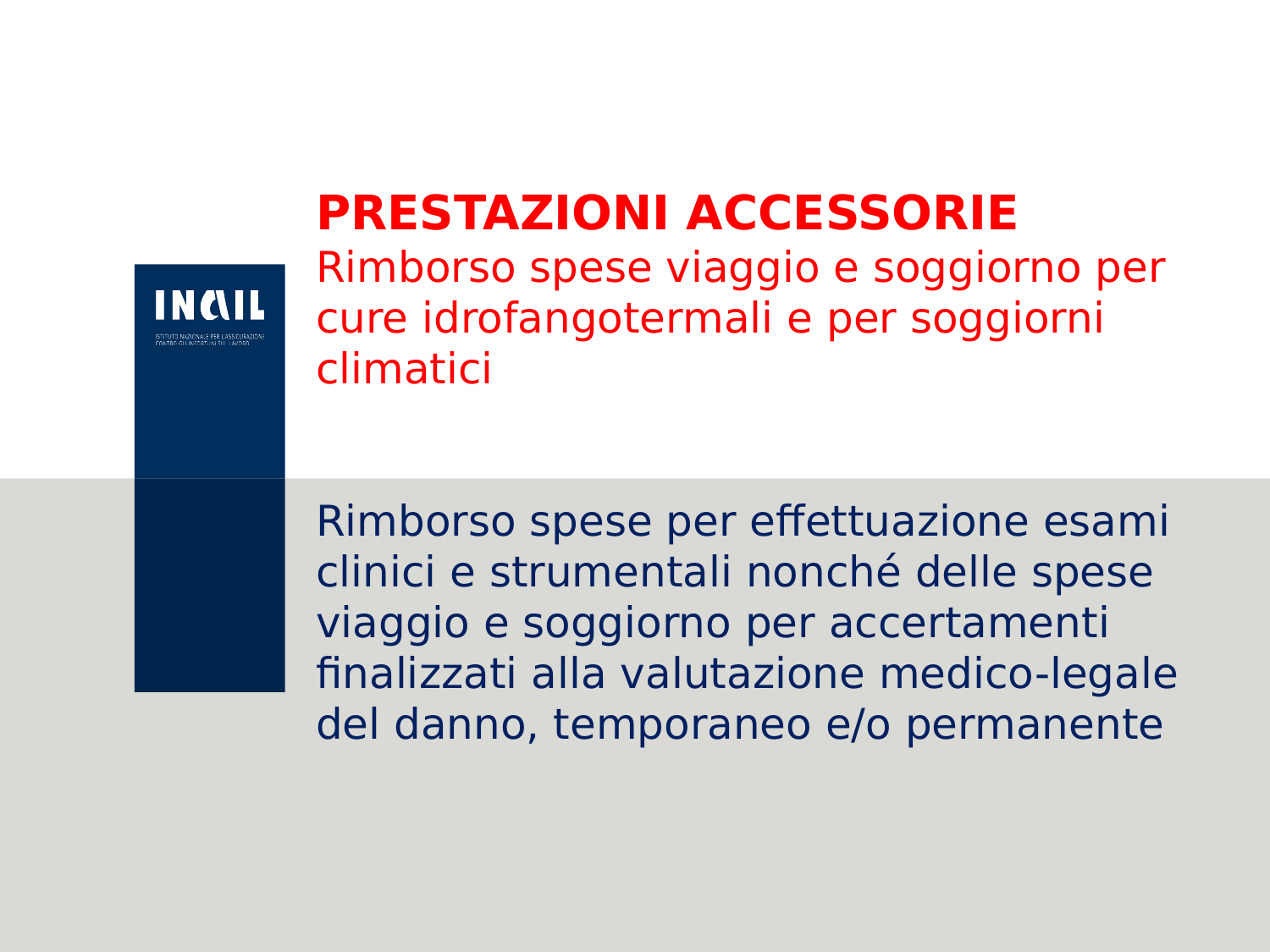

# PRESTAZIONI ACCESSORIE Rimborso spese viaggio e soggiorno per cure idrofangotermali e per soggiorni climatici Rimborso spese per effettuazione esami clinici e strumentali nonché delle spese viaggio e soggiorno per accertamenti  finalizzati alla valutazione medico-legale del danno, temporaneo e/o permanente